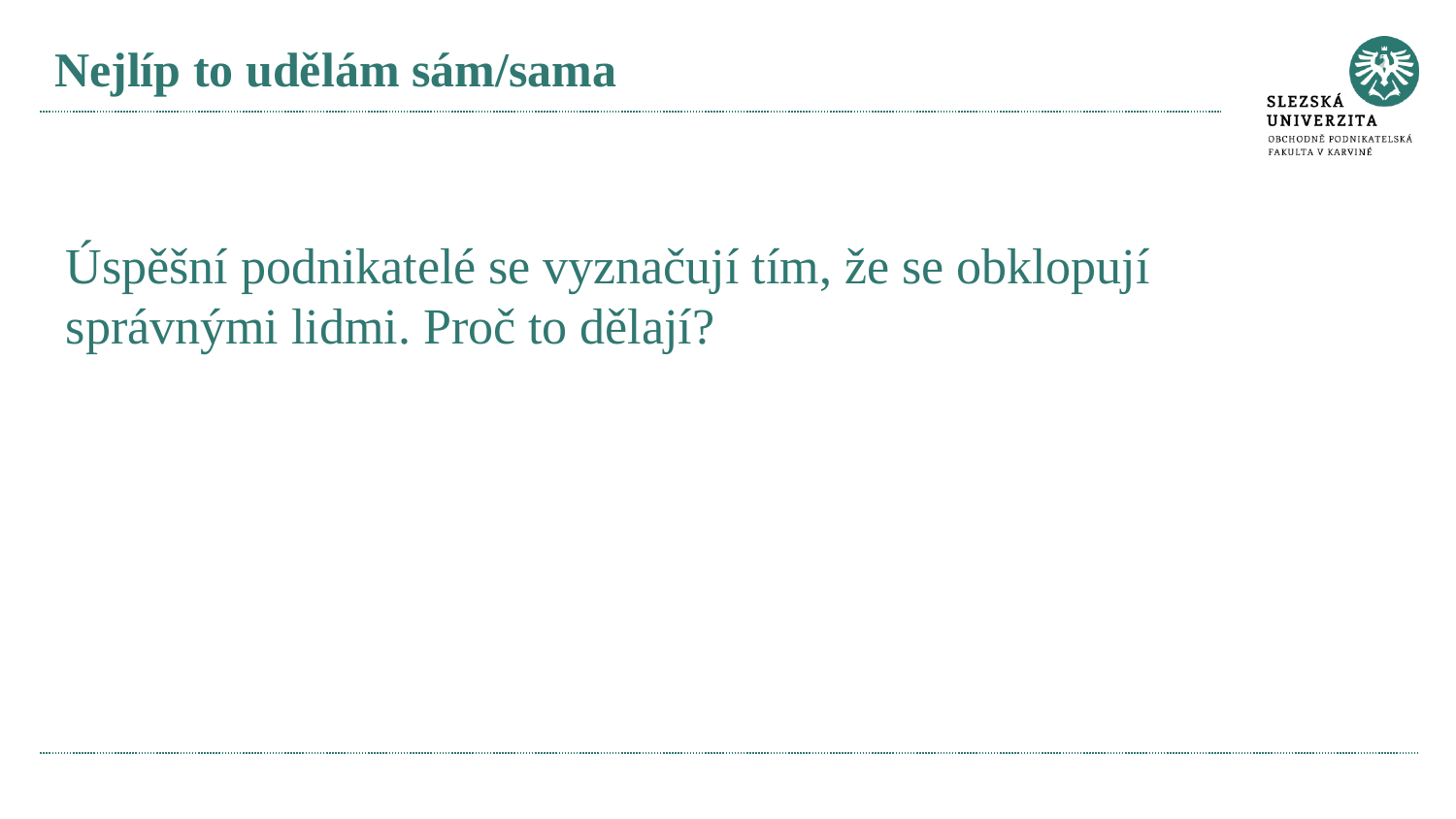

# Nejlíp to udělám sám/sama
Úspěšní podnikatelé se vyznačují tím, že se obklopují správnými lidmi. Proč to dělají?